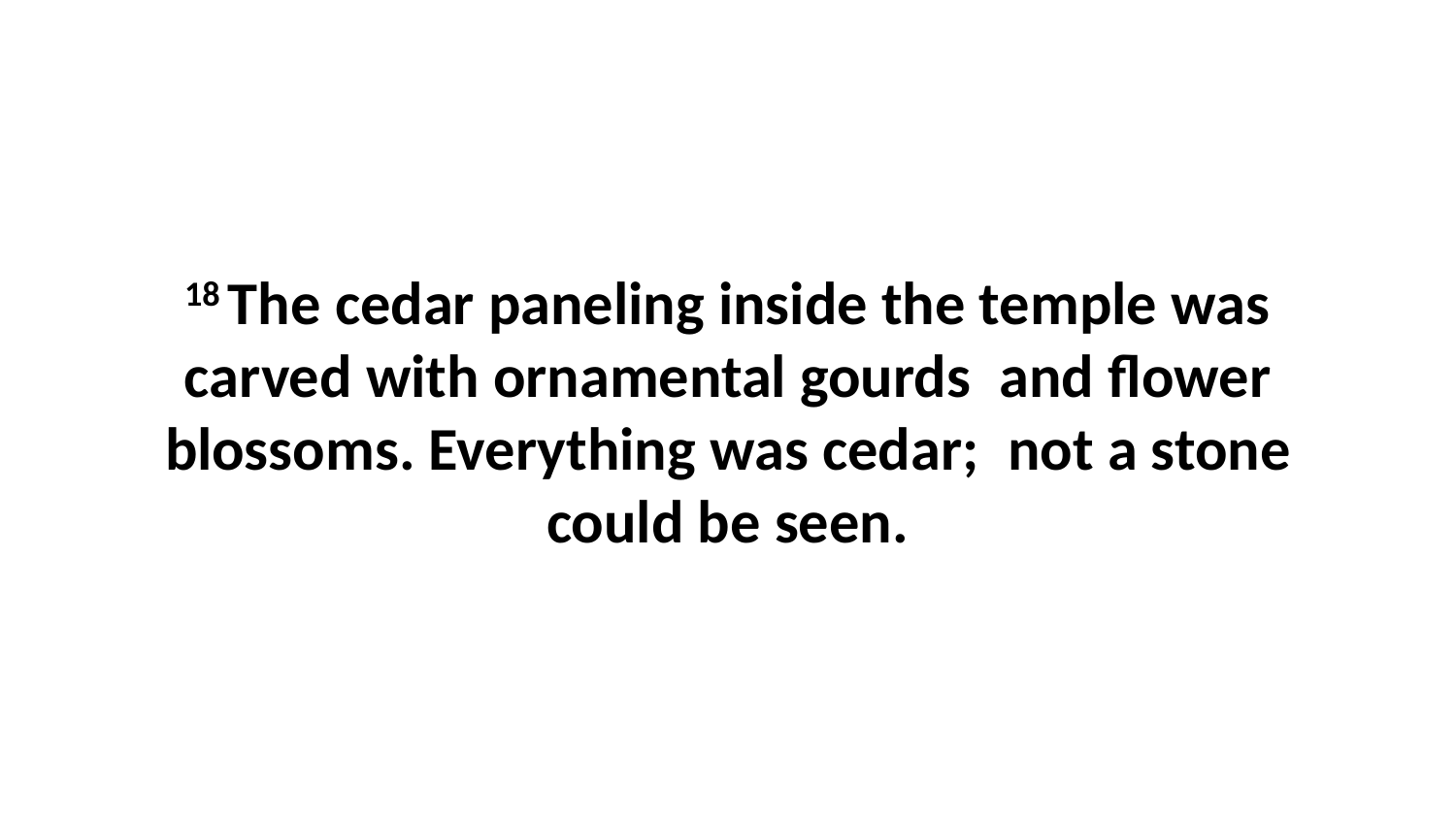

18 The cedar paneling inside the temple was carved with ornamental gourds  and flower blossoms. Everything was cedar;  not a stone could be seen.